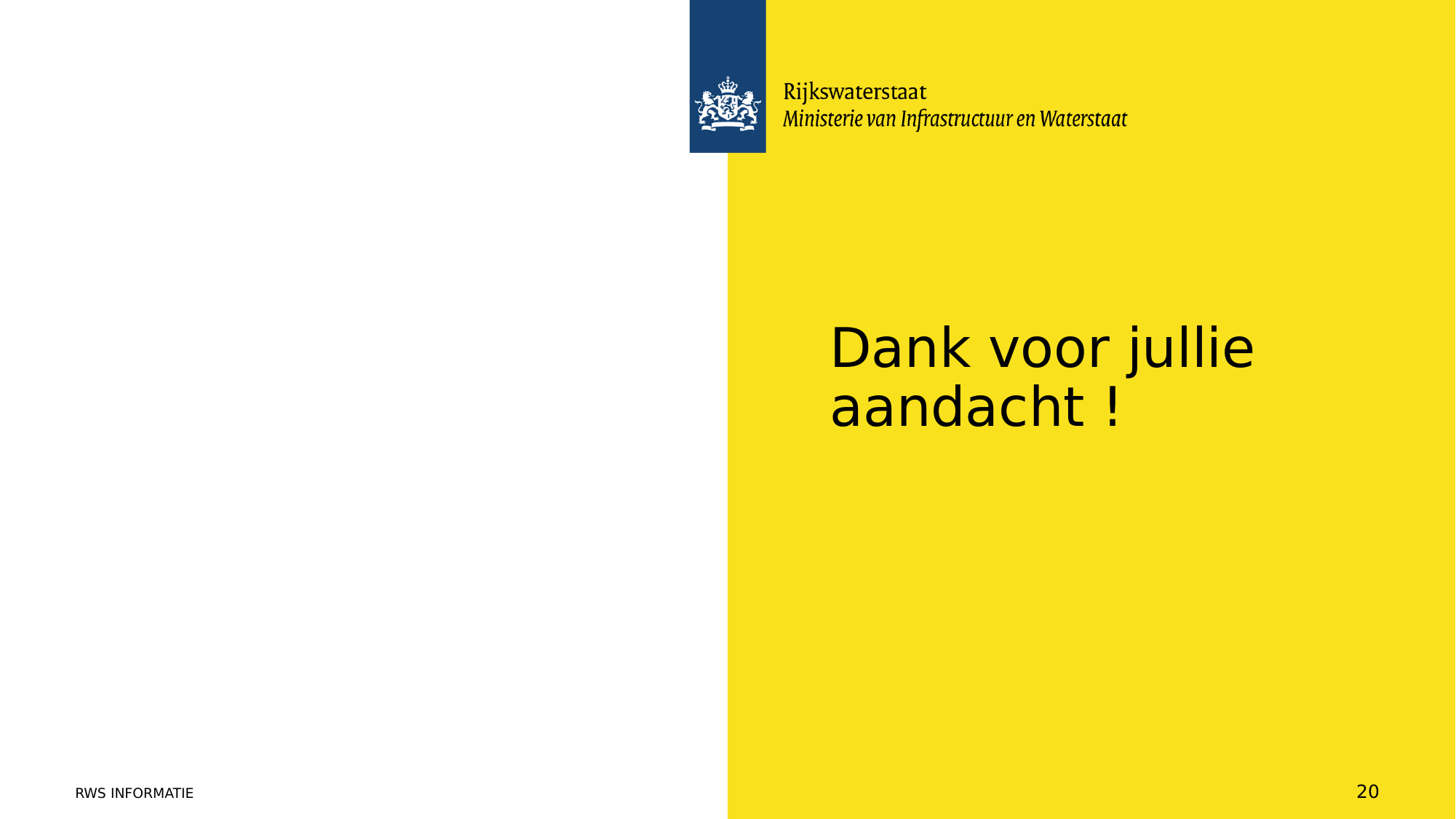

# Dank voor jullie aandacht !
RWS INFORMATIE
20